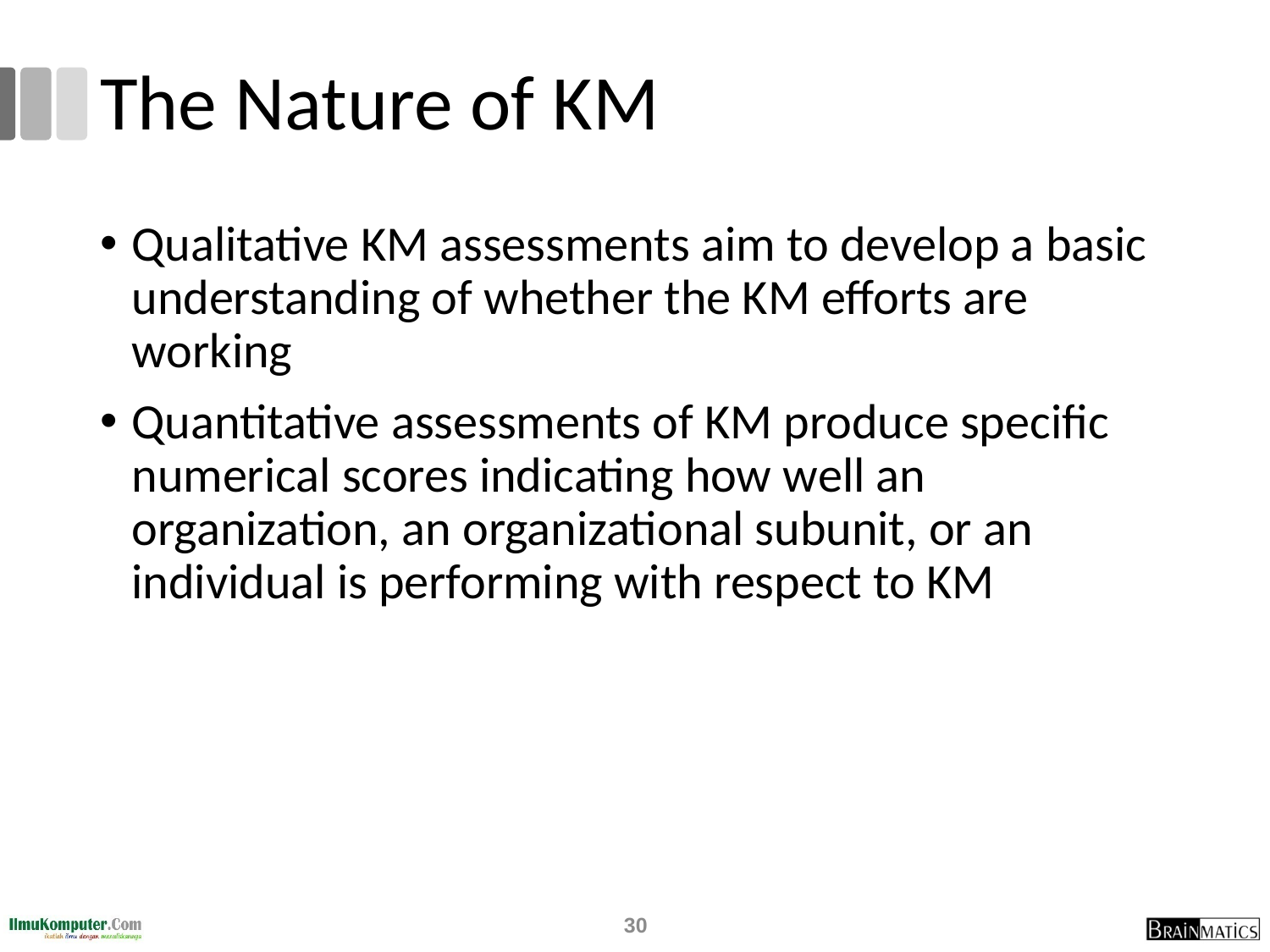

# The Nature of KM
Qualitative KM assessments aim to develop a basic understanding of whether the KM efforts are working
Quantitative assessments of KM produce specific numerical scores indicating how well an organization, an organizational subunit, or an individual is performing with respect to KM

30